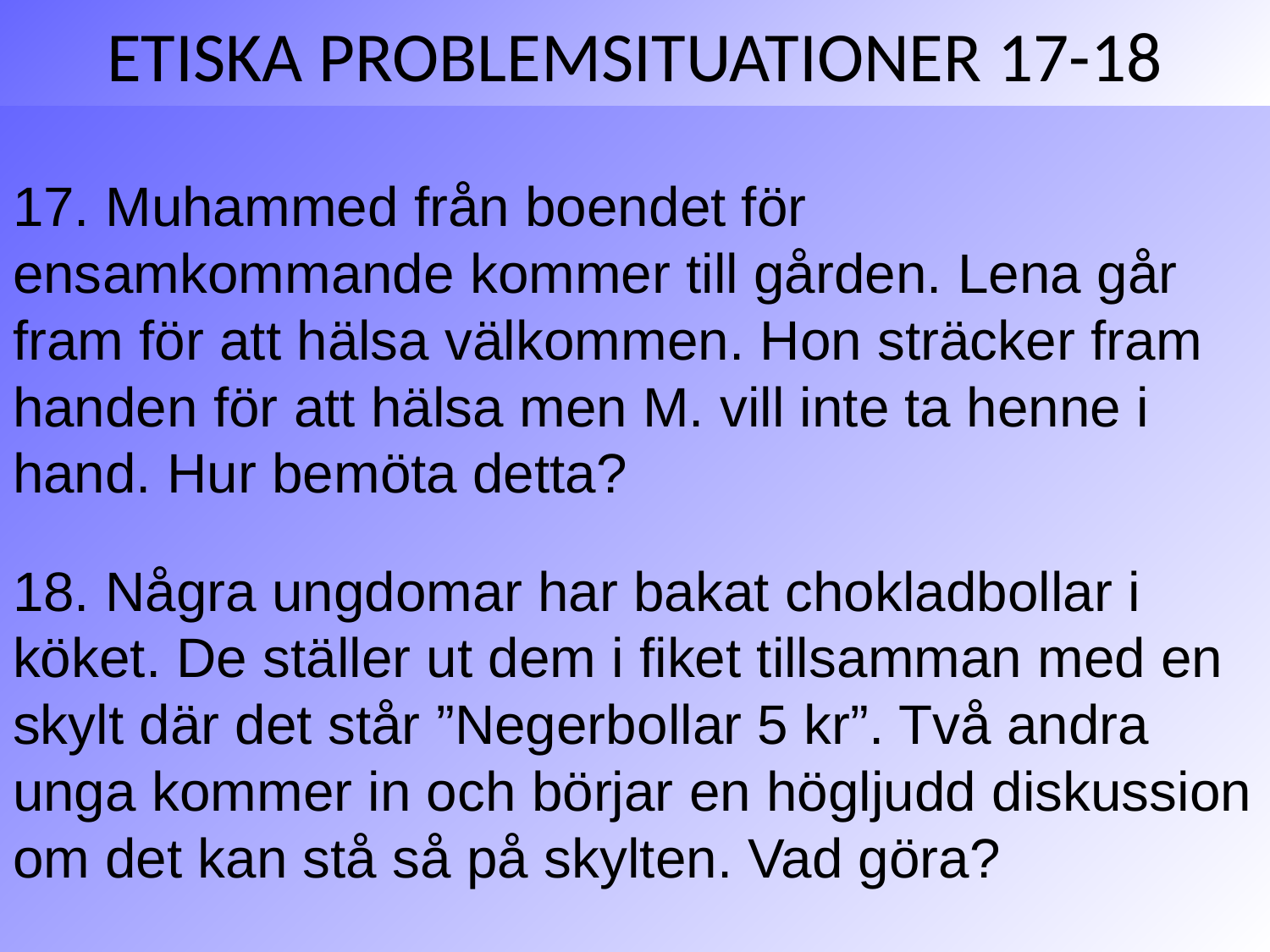

# ETISKA PROBLEMSITUATIONER 17-18

17. Muhammed från boendet för ensamkommande kommer till gården. Lena går fram för att hälsa välkommen. Hon sträcker fram handen för att hälsa men M. vill inte ta henne i hand. Hur bemöta detta?

18. Några ungdomar har bakat chokladbollar i köket. De ställer ut dem i fiket tillsamman med en skylt där det står ”Negerbollar 5 kr”. Två andra unga kommer in och börjar en högljudd diskussion om det kan stå så på skylten. Vad göra?